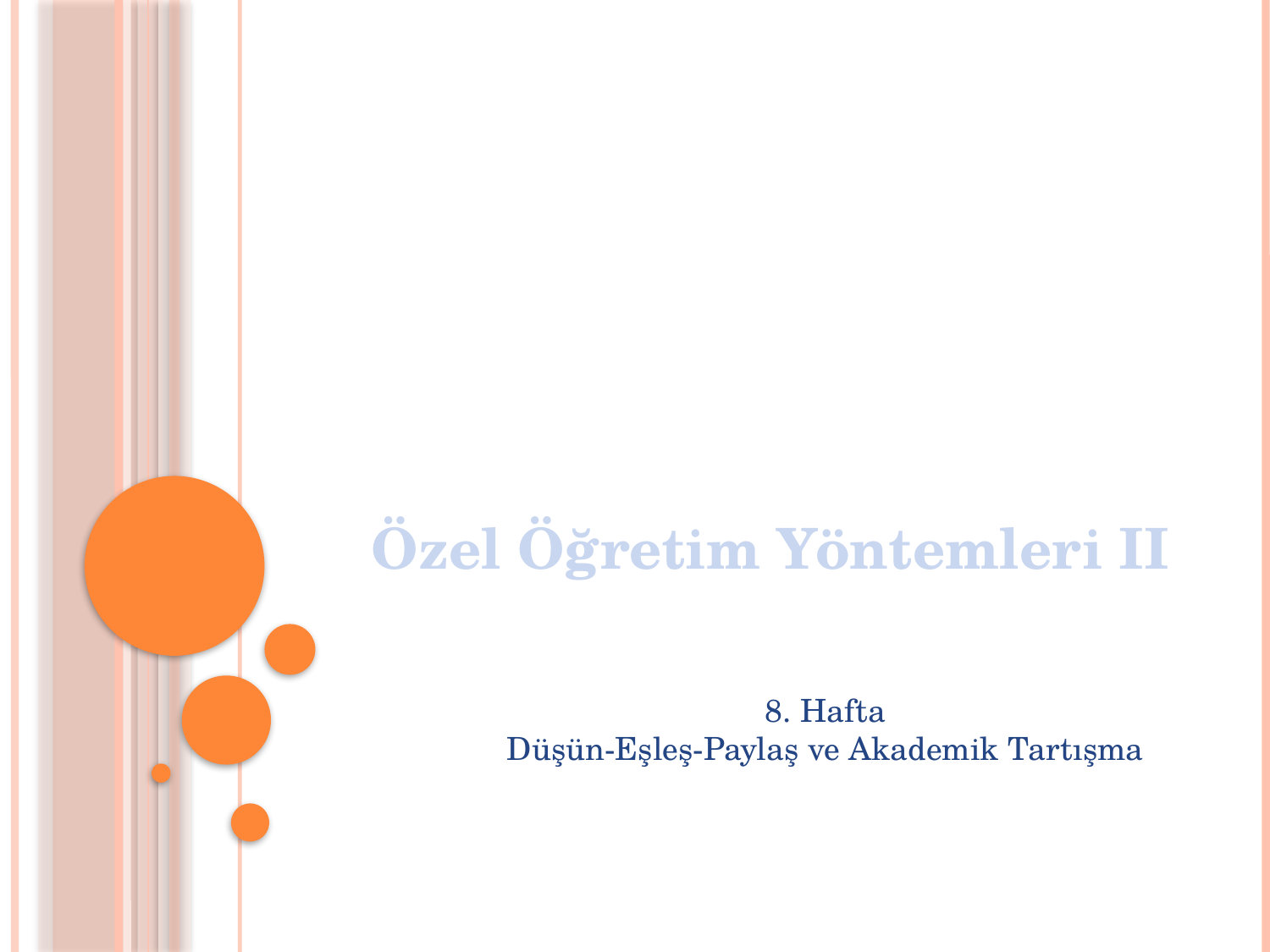

Özel Öğretim Yöntemleri II
8. Hafta
Düşün-Eşleş-Paylaş ve Akademik Tartışma